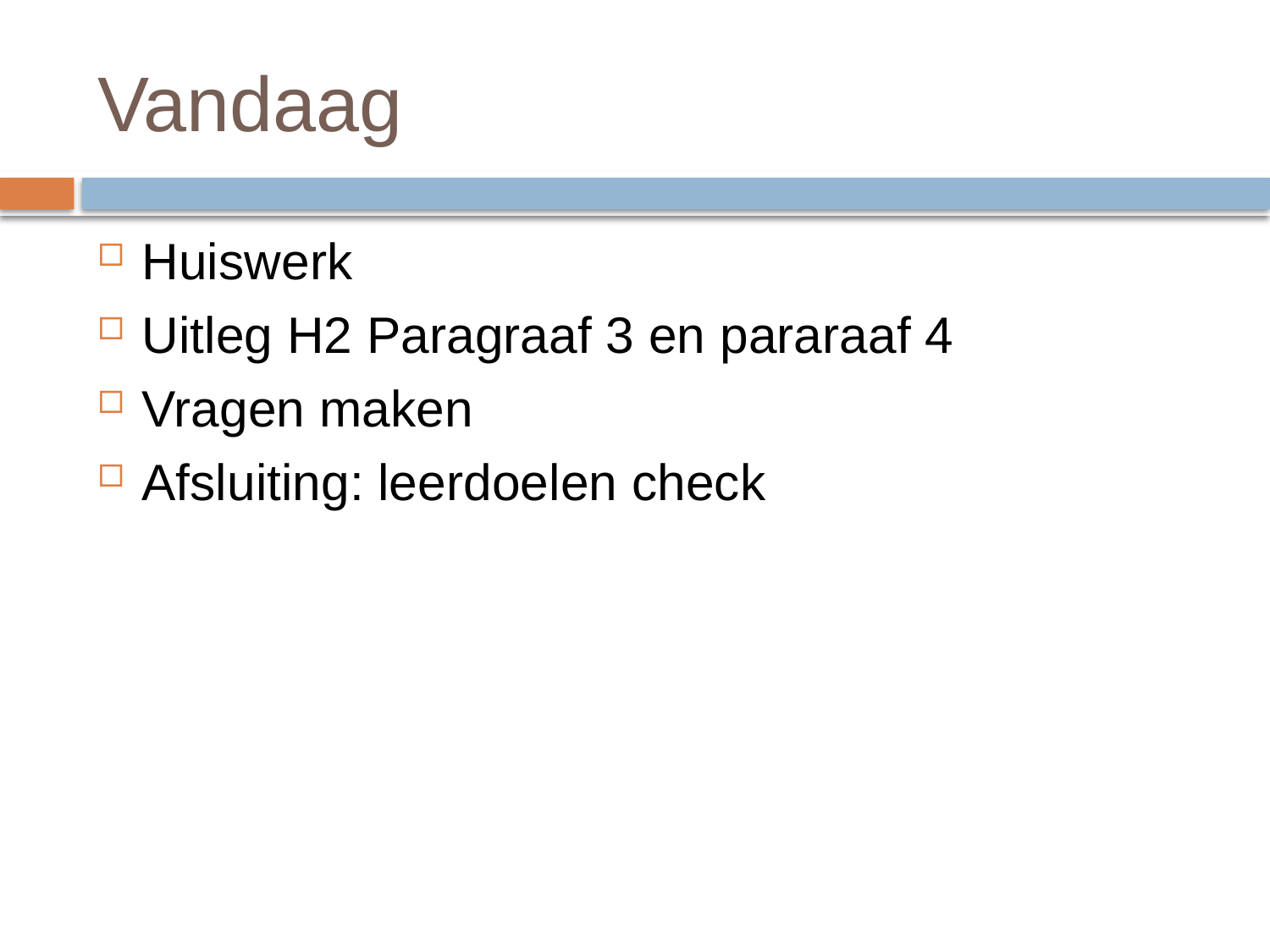

# Vandaag
Huiswerk
Uitleg H2 Paragraaf 3 en pararaaf 4
Vragen maken
Afsluiting: leerdoelen check